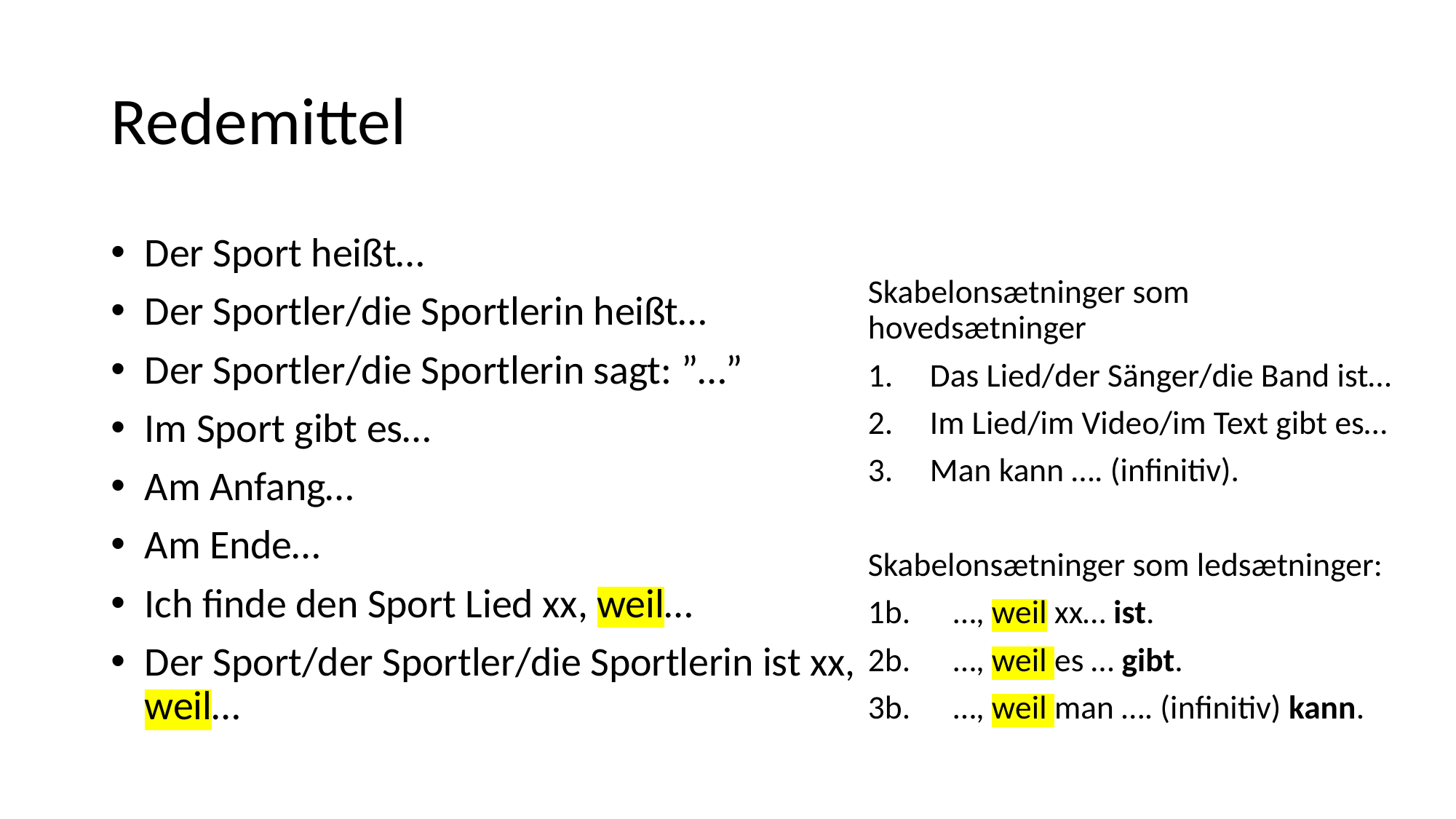

# Redemittel

Der Sport heißt…
Der Sportler/die Sportlerin heißt…
Der Sportler/die Sportlerin sagt: ”…”
Im Sport gibt es…
Am Anfang…
Am Ende…
Ich finde den Sport Lied xx, weil…
Der Sport/der Sportler/die Sportlerin ist xx, weil…

Skabelonsætninger som hovedsætninger
Das Lied/der Sänger/die Band ist…
Im Lied/im Video/im Text gibt es…
Man kann …. (infinitiv).

Skabelonsætninger som ledsætninger:
1b.	…, weil xx… ist.
2b.	…, weil es … gibt.
3b.	…, weil man …. (infinitiv) kann.